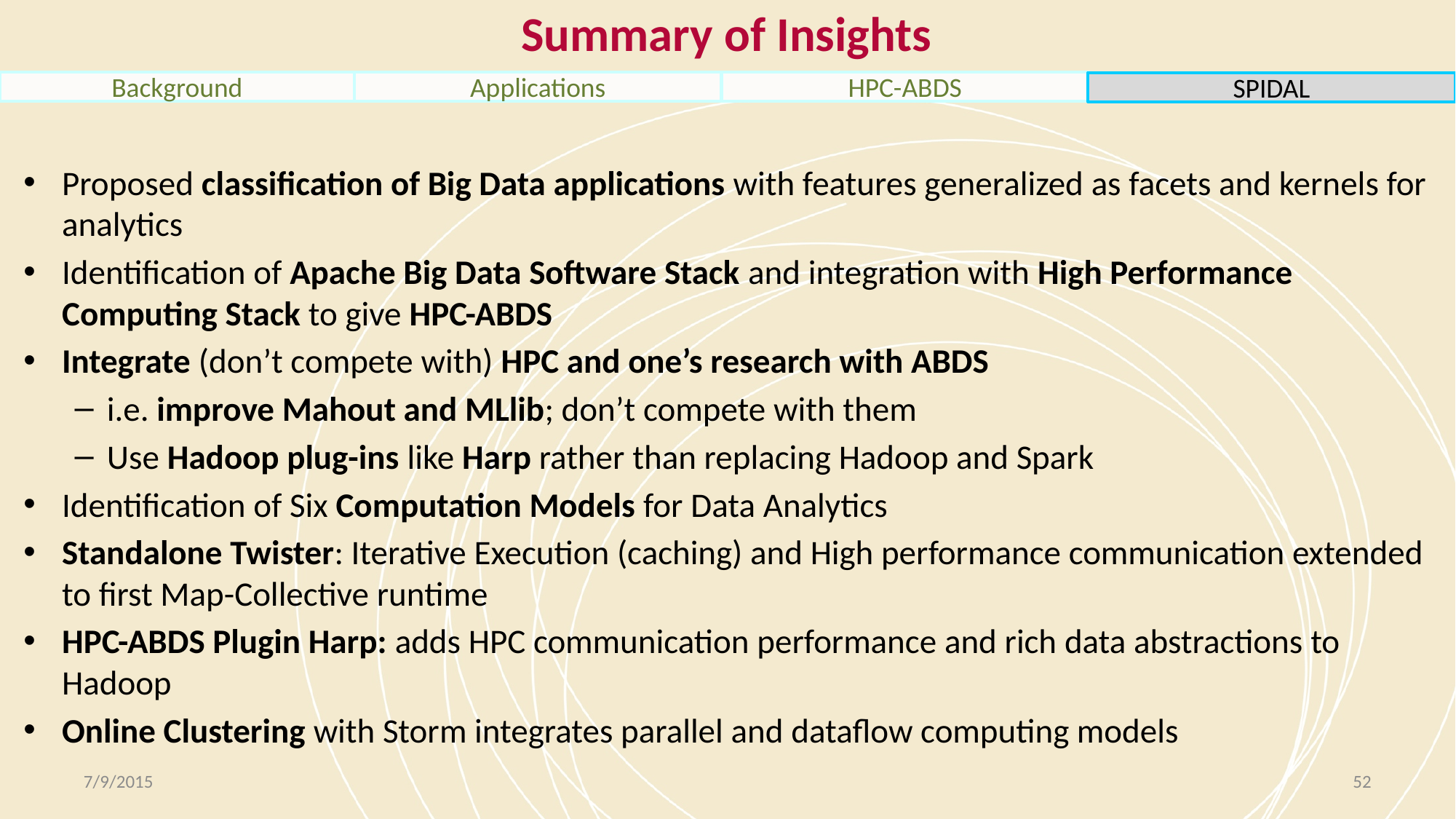

# Summary of Insights
Proposed classification of Big Data applications with features generalized as facets and kernels for analytics
Identification of Apache Big Data Software Stack and integration with High Performance Computing Stack to give HPC-ABDS
Integrate (don’t compete with) HPC and one’s research with ABDS
i.e. improve Mahout and MLlib; don’t compete with them
Use Hadoop plug-ins like Harp rather than replacing Hadoop and Spark
Identification of Six Computation Models for Data Analytics
Standalone Twister: Iterative Execution (caching) and High performance communication extended to first Map-Collective runtime
HPC-ABDS Plugin Harp: adds HPC communication performance and rich data abstractions to Hadoop
Online Clustering with Storm integrates parallel and dataflow computing models
7/9/2015
52